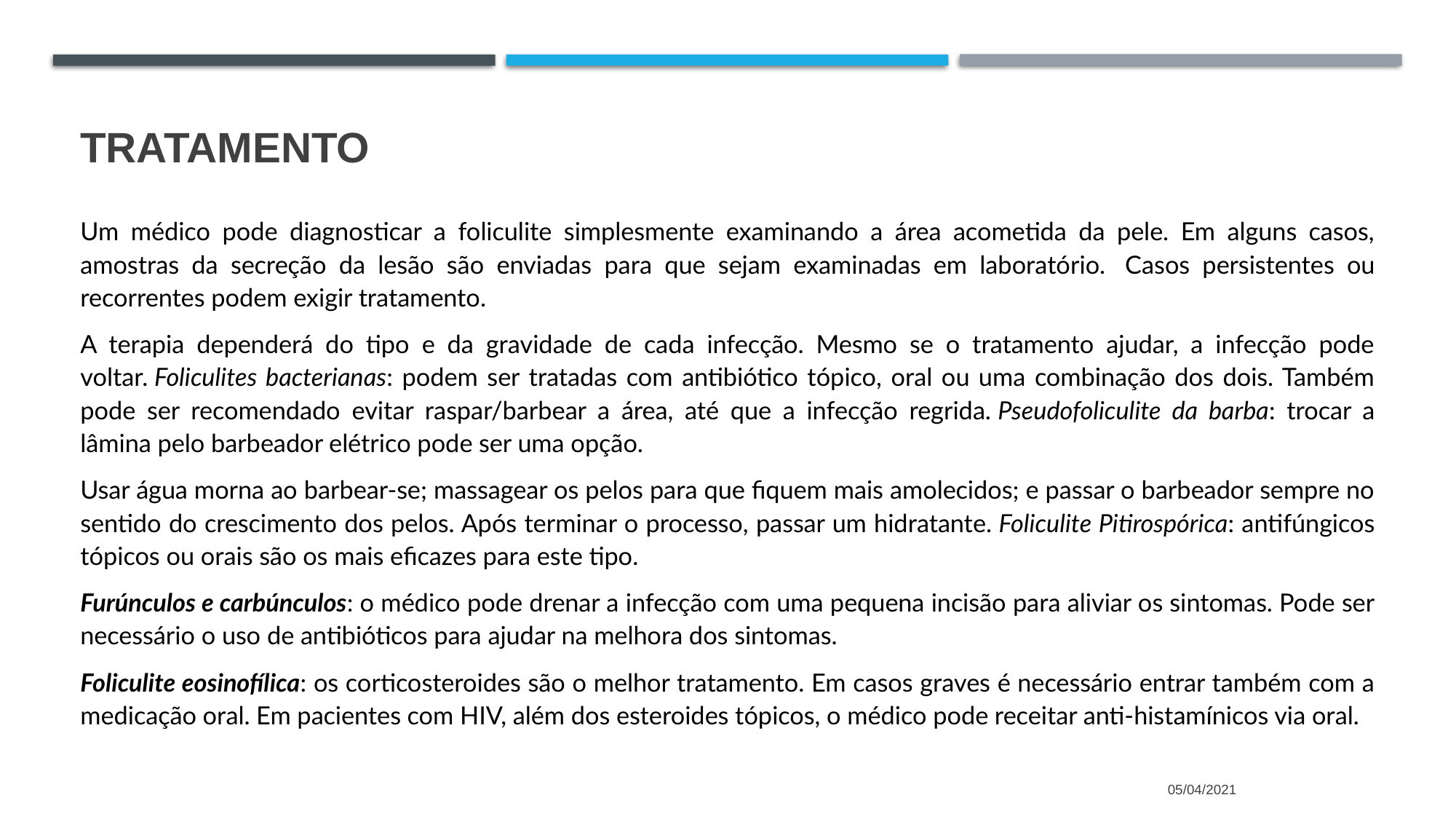

# tratamento
Um médico pode diagnosticar a foliculite simplesmente examinando a área acometida da pele. Em alguns casos, amostras da secreção da lesão são enviadas para que sejam examinadas em laboratório.  Casos persistentes ou recorrentes podem exigir tratamento.
A terapia dependerá do tipo e da gravidade de cada infecção. Mesmo se o tratamento ajudar, a infecção pode voltar. Foliculites bacterianas: podem ser tratadas com antibiótico tópico, oral ou uma combinação dos dois. Também pode ser recomendado evitar raspar/barbear a área, até que a infecção regrida. Pseudofoliculite da barba: trocar a lâmina pelo barbeador elétrico pode ser uma opção.
Usar água morna ao barbear-se; massagear os pelos para que fiquem mais amolecidos; e passar o barbeador sempre no sentido do crescimento dos pelos. Após terminar o processo, passar um hidratante. Foliculite Pitirospórica: antifúngicos tópicos ou orais são os mais eficazes para este tipo.
Furúnculos e carbúnculos: o médico pode drenar a infecção com uma pequena incisão para aliviar os sintomas. Pode ser necessário o uso de antibióticos para ajudar na melhora dos sintomas.
Foliculite eosinofílica: os corticosteroides são o melhor tratamento. Em casos graves é necessário entrar também com a medicação oral. Em pacientes com HIV, além dos esteroides tópicos, o médico pode receitar anti-histamínicos via oral.
05/04/2021